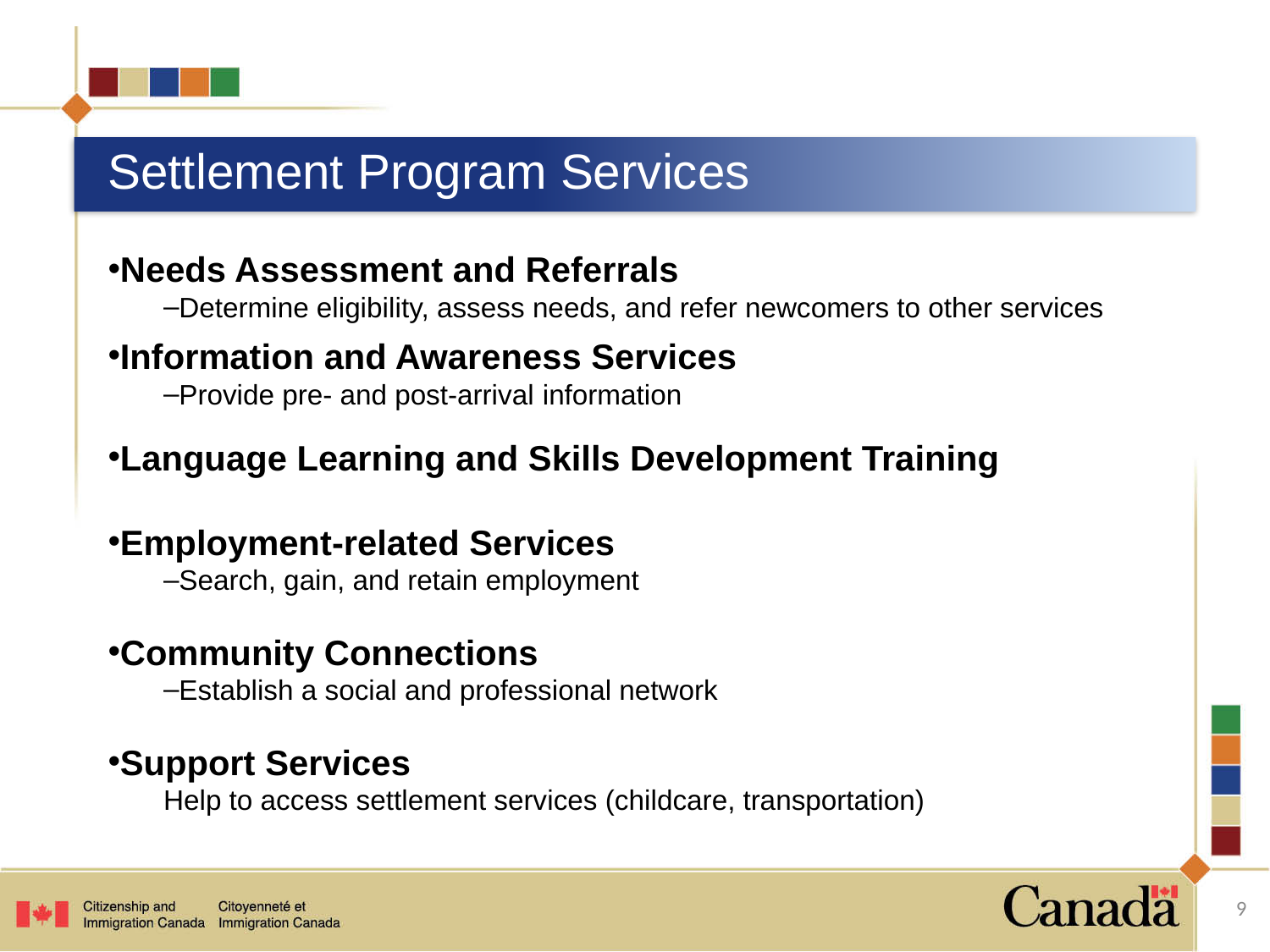

# Settlement Program Services
Needs Assessment and Referrals
Determine eligibility, assess needs, and refer newcomers to other services
Information and Awareness Services
Provide pre- and post-arrival information
Language Learning and Skills Development Training

Employment-related Services
Search, gain, and retain employment
Community Connections
Establish a social and professional network
Support Services
Help to access settlement services (childcare, transportation)

9